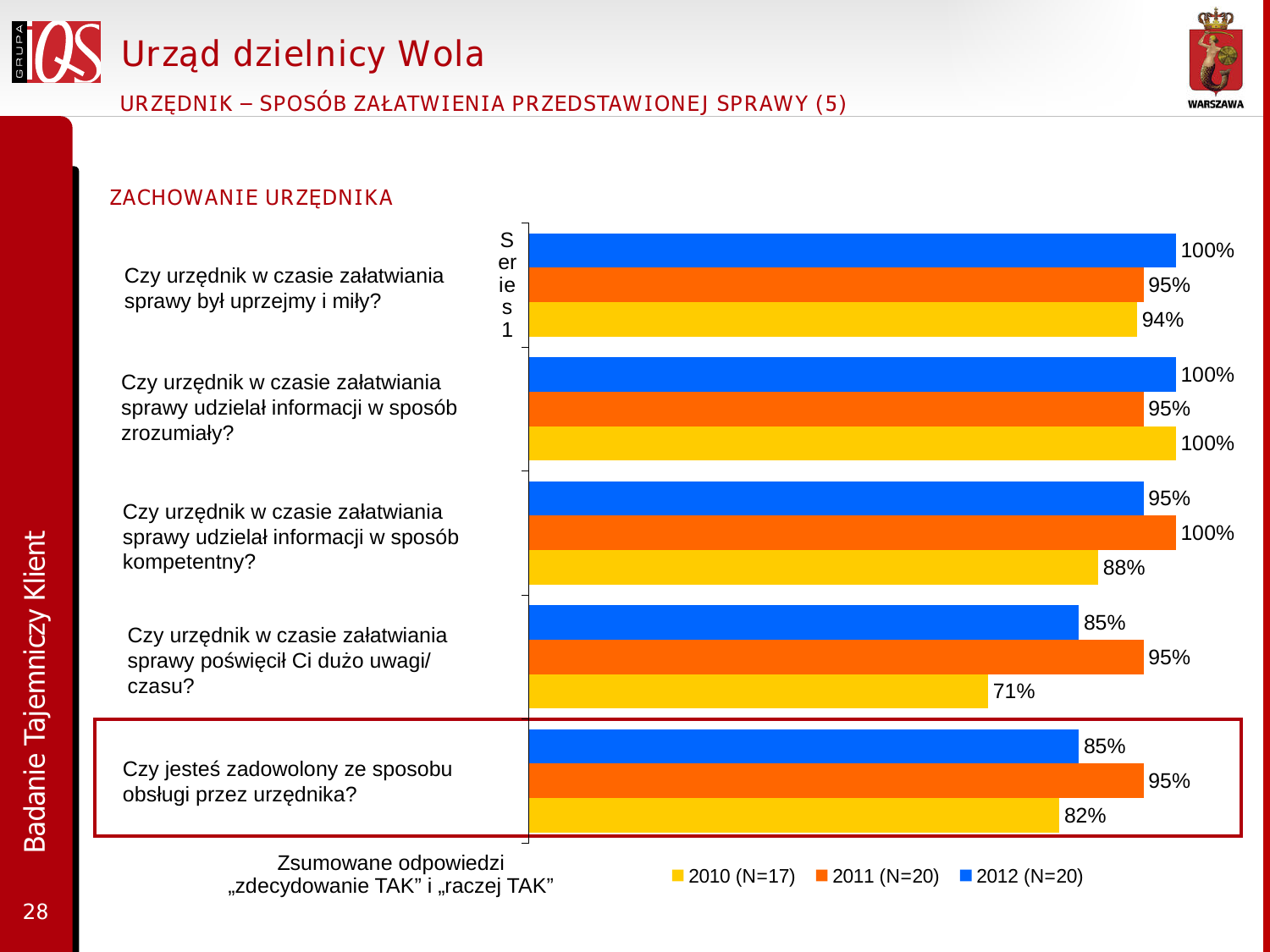

# Urząd dzielnicy Wola
URZĘDNIK – SPOSÓB ZAŁATWIENIA PRZEDSTAWIONEJ SPRAWY (5)
ZACHOWANIE URZĘDNIKA

### Chart

| Category | 2012 (N=20) | 2011 (N=20) | 2010 (N=17) |
|---|---|---|---|
|  | 1.0 | 0.9500000000000002 | 0.9400000000000002 |
|  | 1.0 | 0.9500000000000002 | 1.0 |
|  | 0.9500000000000002 | 1.0 | 0.88 |
|  | 0.8500000000000002 | 0.9500000000000002 | 0.7100000000000002 |
|  | 0.8500000000000002 | 0.9500000000000002 | 0.8200000000000002 |
Czy urzędnik w czasie załatwiania sprawy był uprzejmy i miły?
Czy urzędnik w czasie załatwiania sprawy udzielał informacji w sposób zrozumiały?
Czy urzędnik w czasie załatwiania sprawy udzielał informacji w sposób kompetentny?
Czy urzędnik w czasie załatwiania sprawy poświęcił Ci dużo uwagi/ czasu?
Czy jesteś zadowolony ze sposobu obsługi przez urzędnika?
Badanie Tajemniczy Klient

Zsumowane odpowiedzi „zdecydowanie TAK” i „raczej TAK”
28